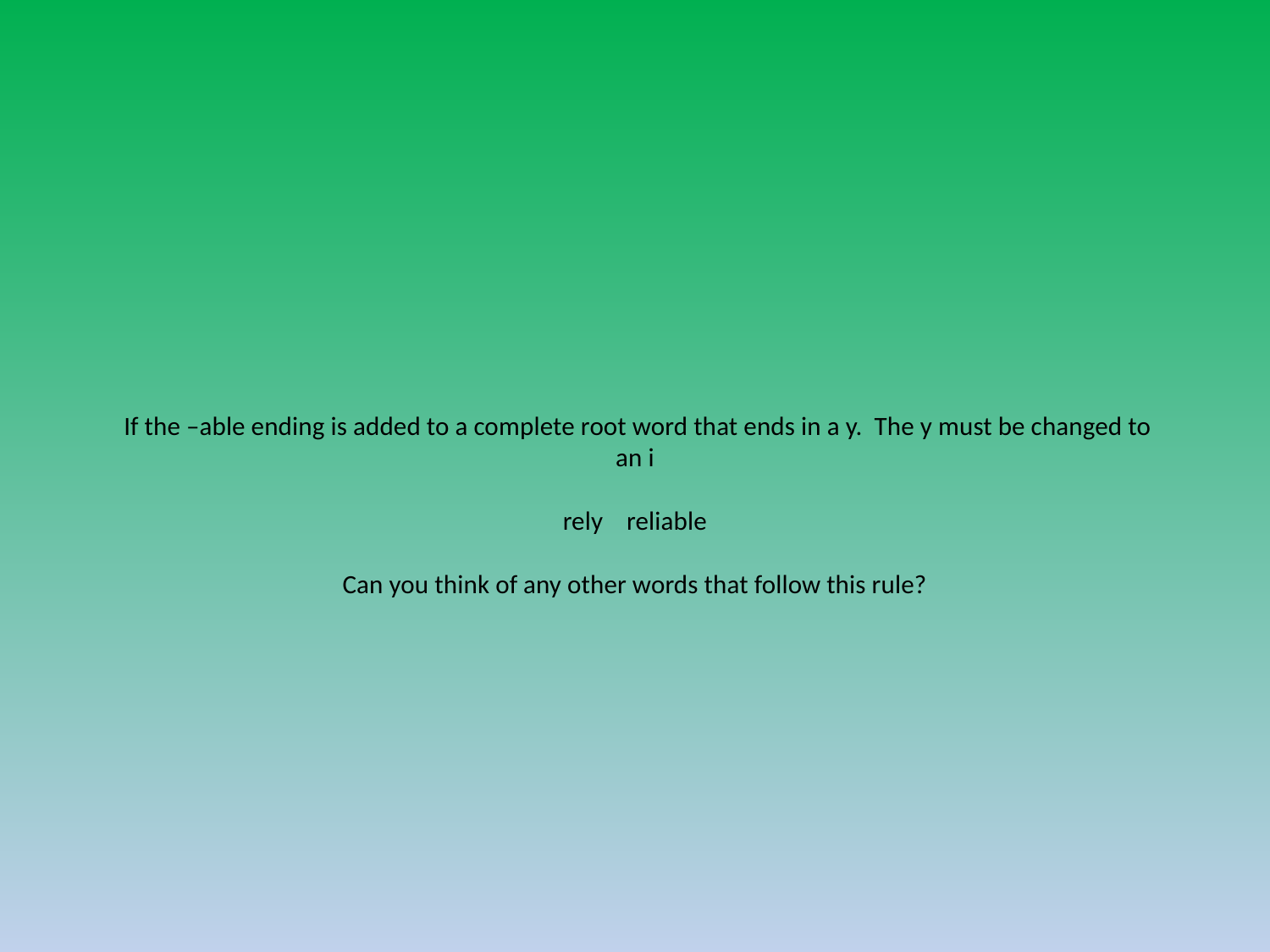

# If the –able ending is added to a complete root word that ends in a y.  The y must be changed to an i rely    reliable Can you think of any other words that follow this rule?